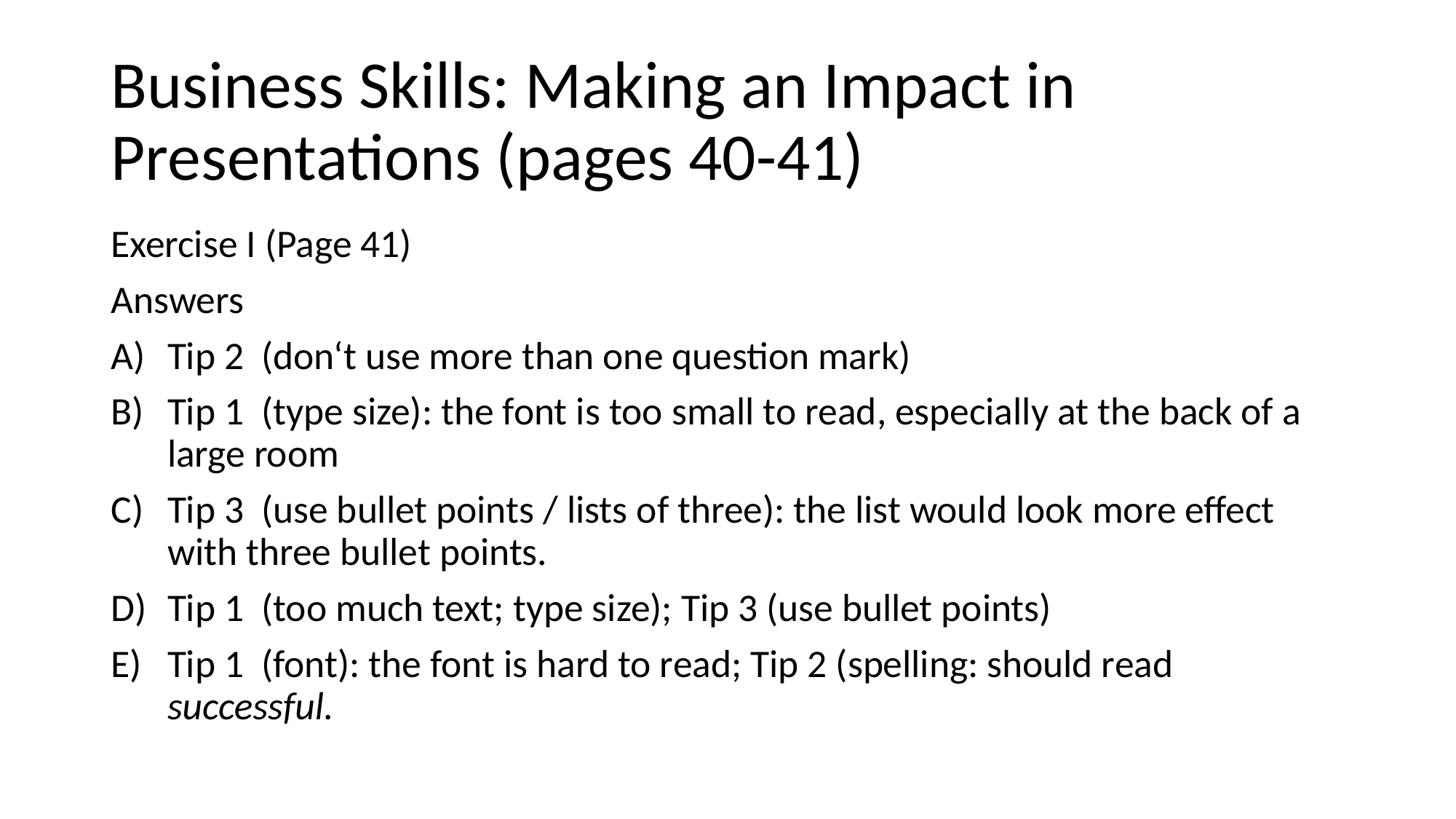

# Business Skills: Making an Impact in Presentations (pages 40-41)
Exercise I (Page 41)
Answers
Tip 2  (don‘t use more than one question mark)
Tip 1  (type size): the font is too small to read, especially at the back of a large room
Tip 3  (use bullet points / lists of three): the list would look more effect with three bullet points.
Tip 1  (too much text; type size); Tip 3 (use bullet points)
Tip 1  (font): the font is hard to read; Tip 2 (spelling: should read successful.